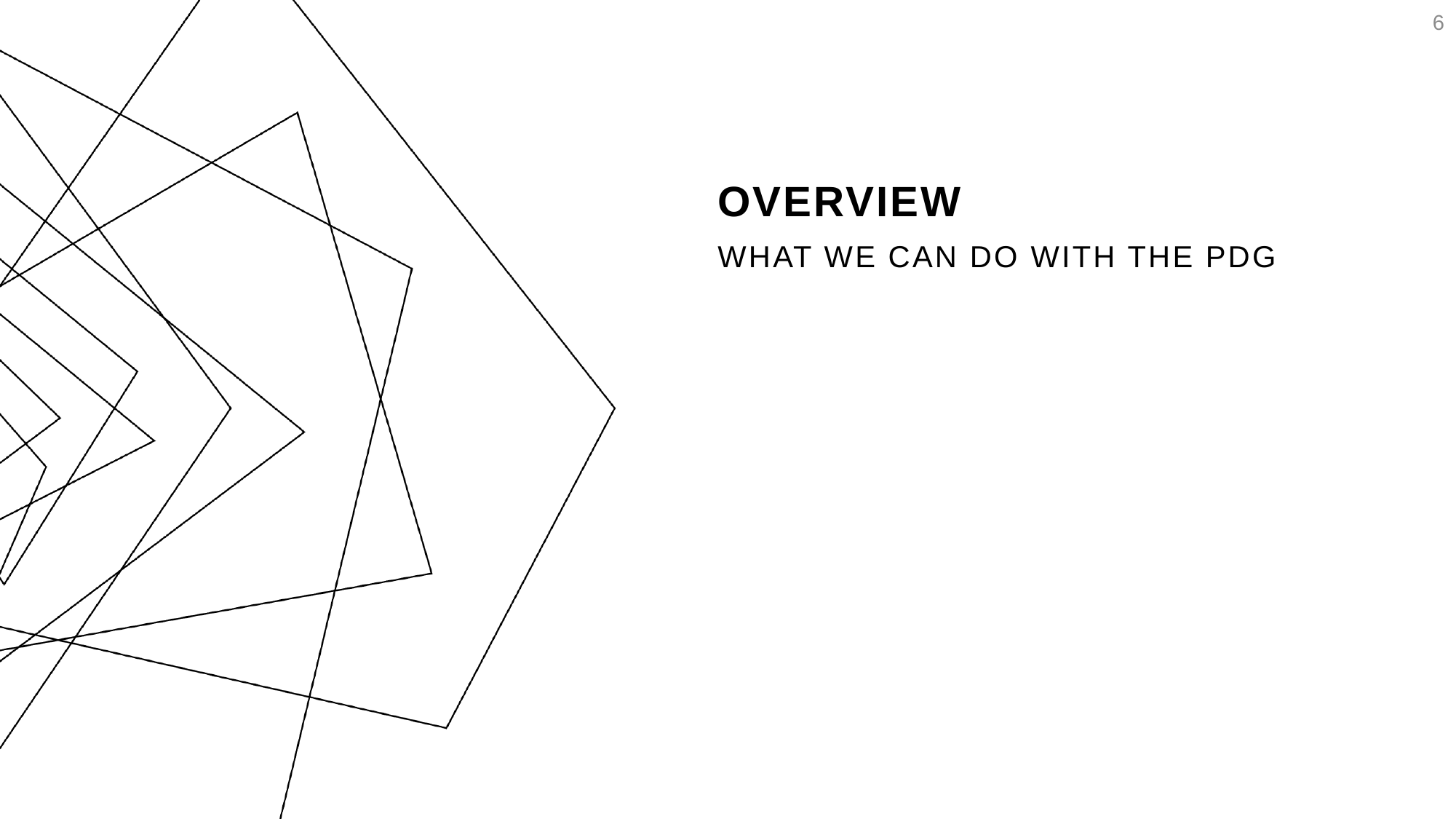

6
# Overview
What we can do with the PDG